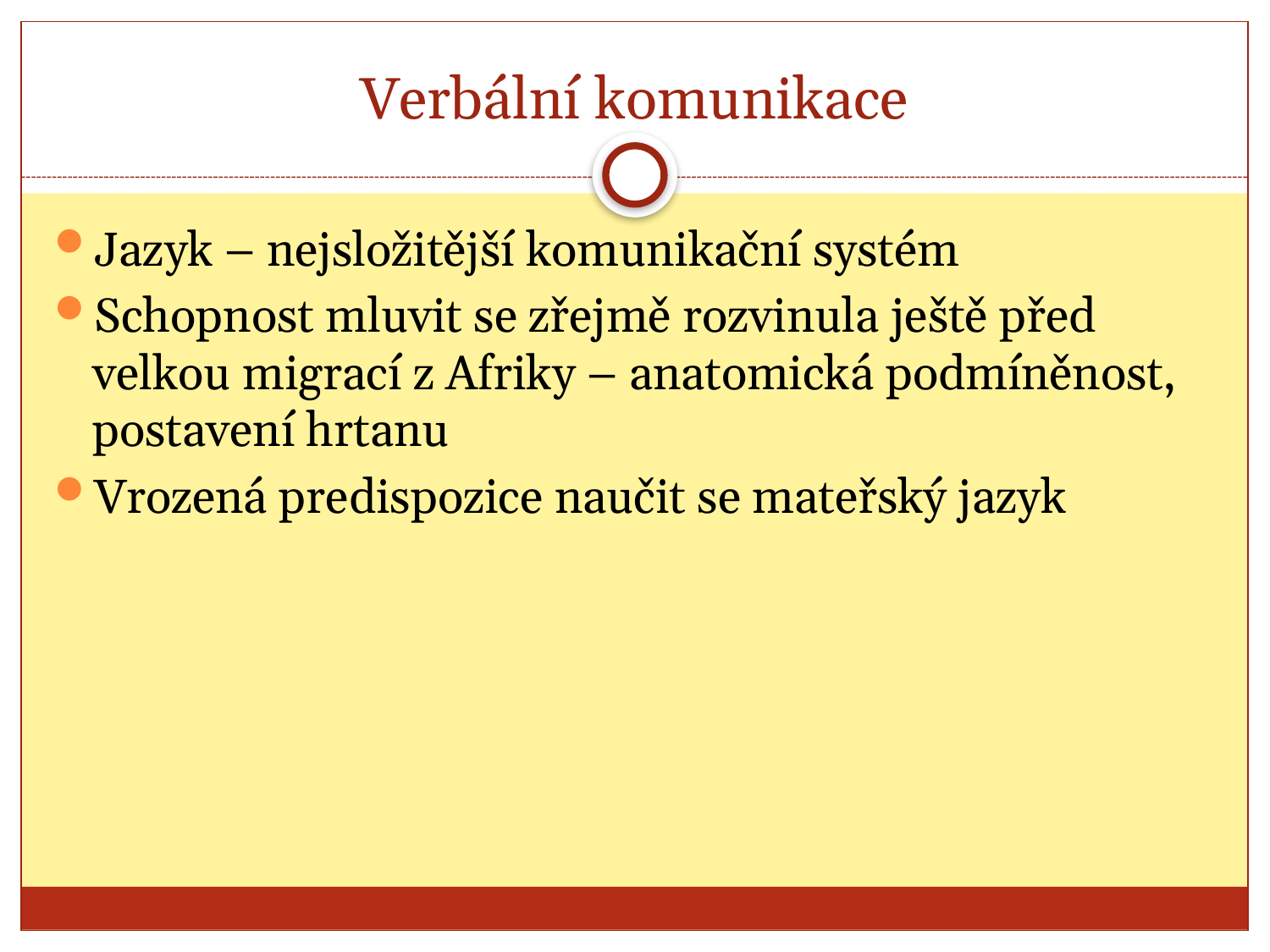

# Verbální komunikace
Jazyk – nejsložitější komunikační systém
Schopnost mluvit se zřejmě rozvinula ještě před velkou migrací z Afriky – anatomická podmíněnost, postavení hrtanu
Vrozená predispozice naučit se mateřský jazyk